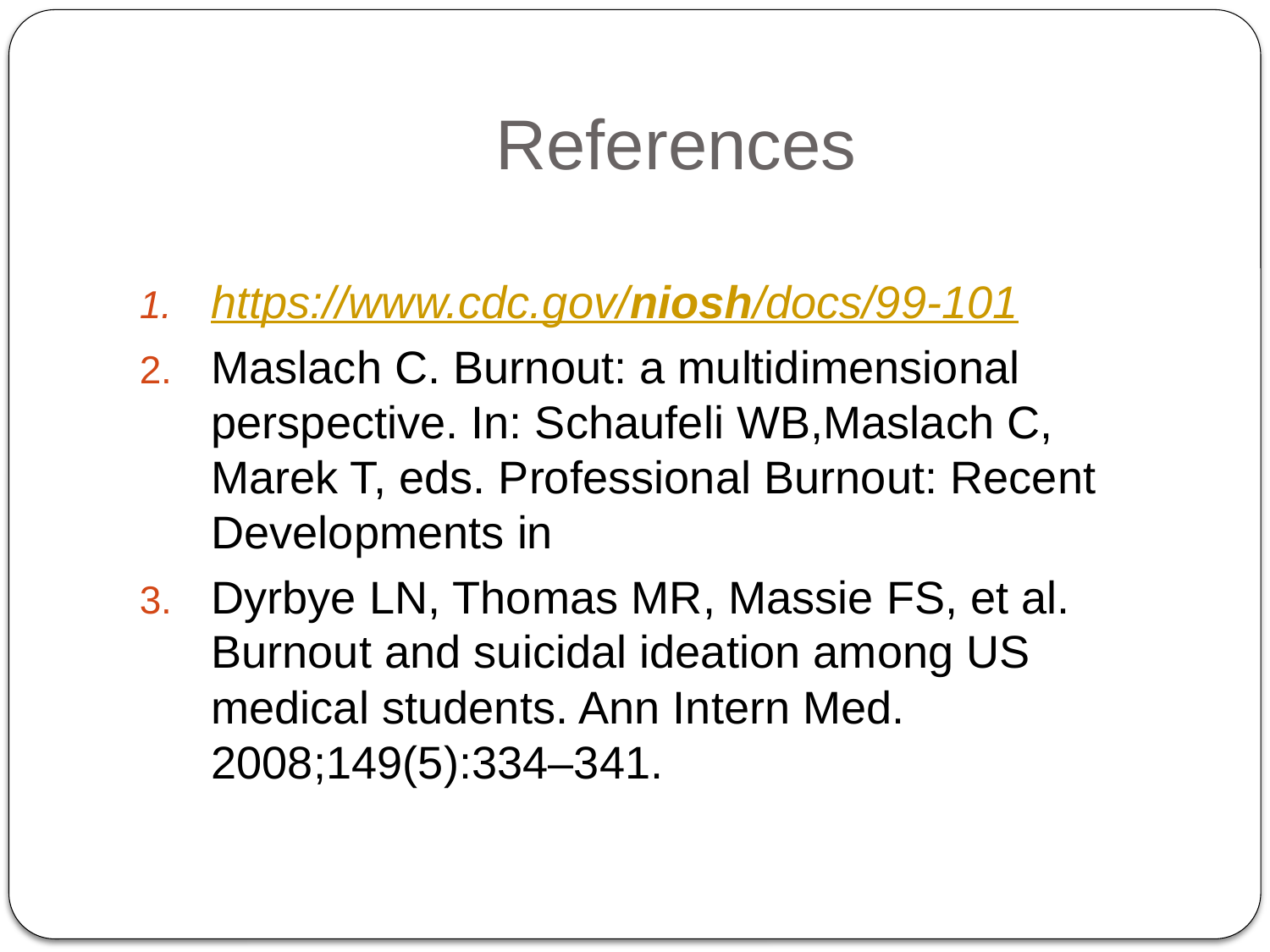

# References

https://www.cdc.gov/niosh/docs/99-101
Maslach C. Burnout: a multidimensional perspective. In: Schaufeli WB,Maslach C, Marek T, eds. Professional Burnout: Recent Developments in
Dyrbye LN, Thomas MR, Massie FS, et al. Burnout and suicidal ideation among US medical students. Ann Intern Med. 2008;149(5):334–341.